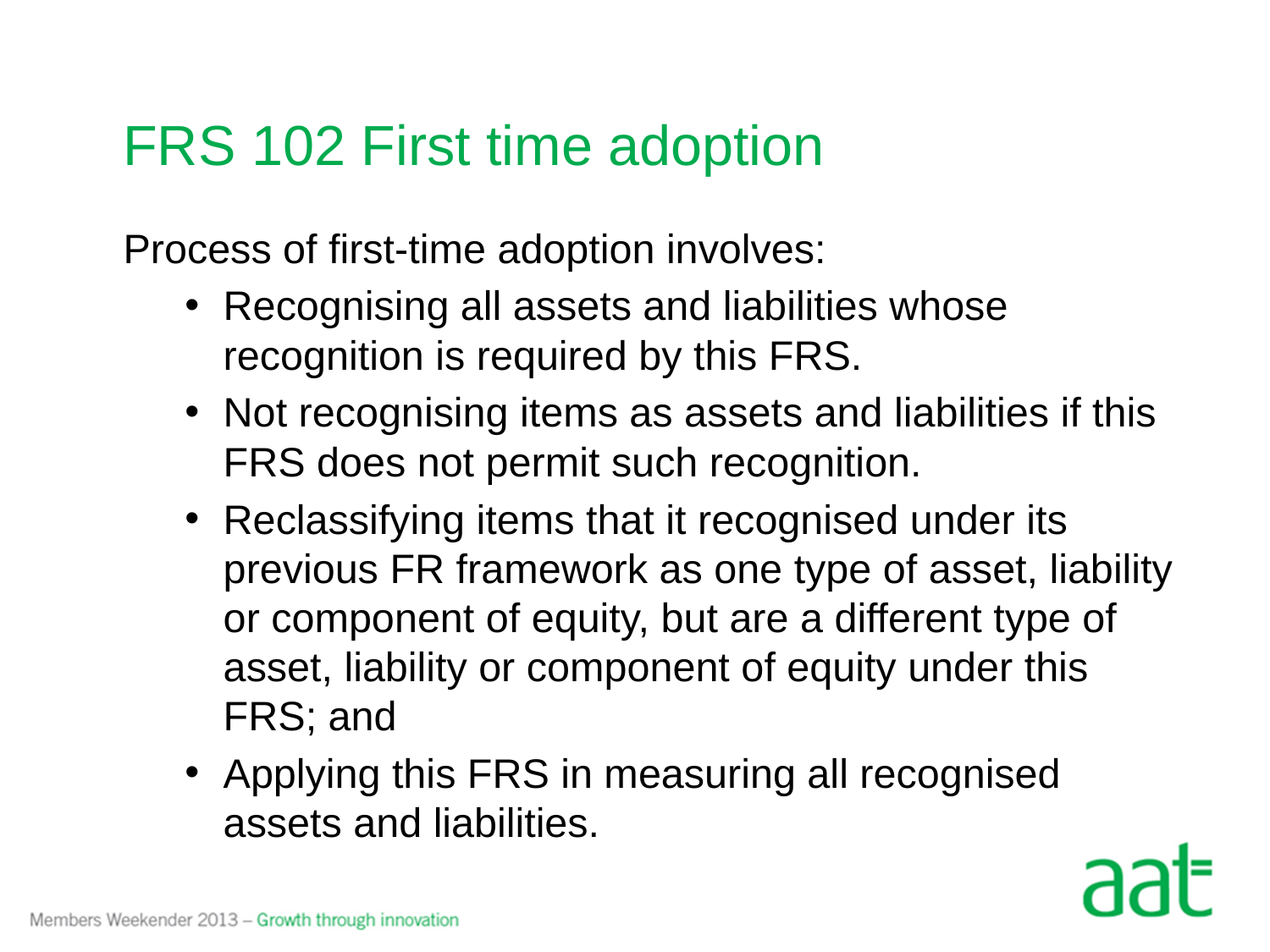

# FRS 102 First time adoption
Process of first-time adoption involves:
Recognising all assets and liabilities whose recognition is required by this FRS.
Not recognising items as assets and liabilities if this FRS does not permit such recognition.
Reclassifying items that it recognised under its previous FR framework as one type of asset, liability or component of equity, but are a different type of asset, liability or component of equity under this FRS; and
Applying this FRS in measuring all recognised assets and liabilities.